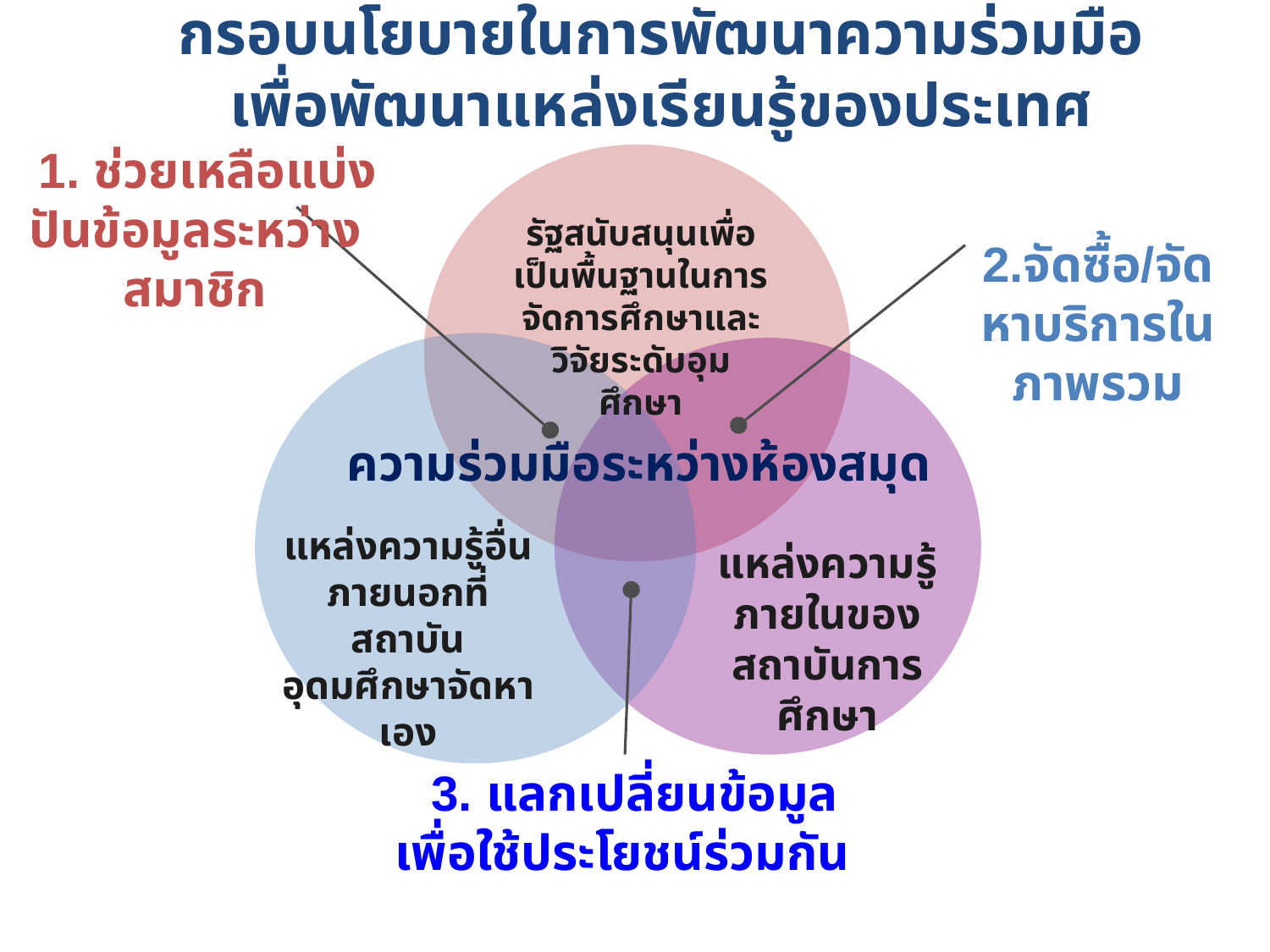

# กรอบนโยบายในการพัฒนาความร่วมมือ เพื่อพัฒนาแหล่งเรียนรู้ของประเทศ
   1. ช่วยเหลือแบ่งปันข้อมูลระหว่างสมาชิก

   2.จัดซื้อ/จัดหาบริการในภาพรวม
รัฐสนับสนุนเพื่อเป็นพื้นฐานในการจัดการศึกษาและวิจัยระดับอุมศึกษา

ความร่วมมือระหว่างห้องสมุด
แหล่งความรู้อื่นภายนอกที่สถาบันอุดมศึกษาจัดหาเอง
แหล่งความรู้ภายในของสถาบันการศึกษา

   3. แลกเปลี่ยนข้อมูลเพื่อใช้ประโยชน์ร่วมกัน